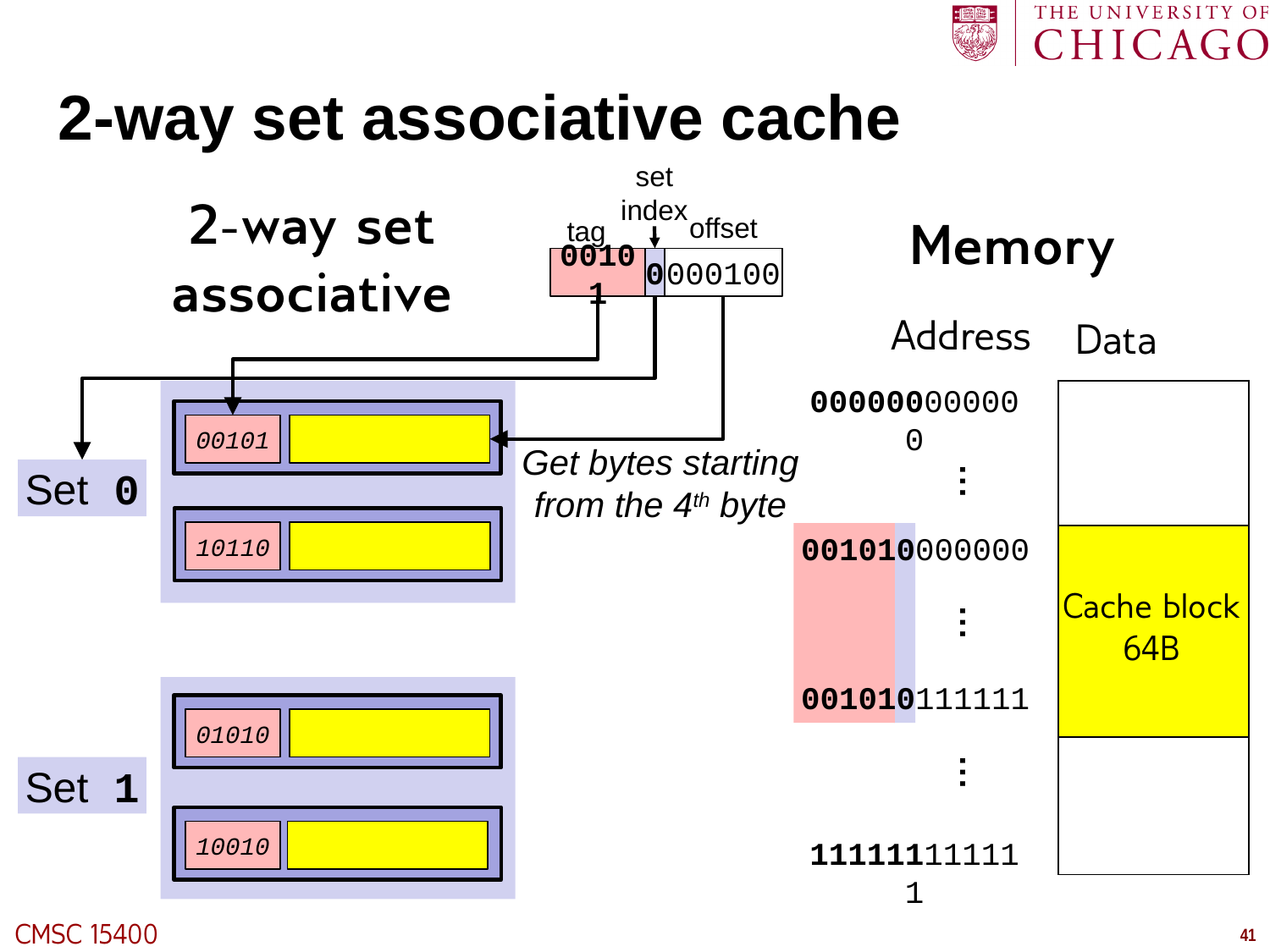

# 2-way set associative cache
set index
2-way set associative
Memory
offset
tag
0
000100
00101
Address
Data
000000000000

|  |
| --- |
|  |
|  |

00101

Get bytes starting from the 4th byte
…
Set 0

10110

001010000000

Cache block 64B
…
001010111111

01010

…
Set 1

10010

111111111111